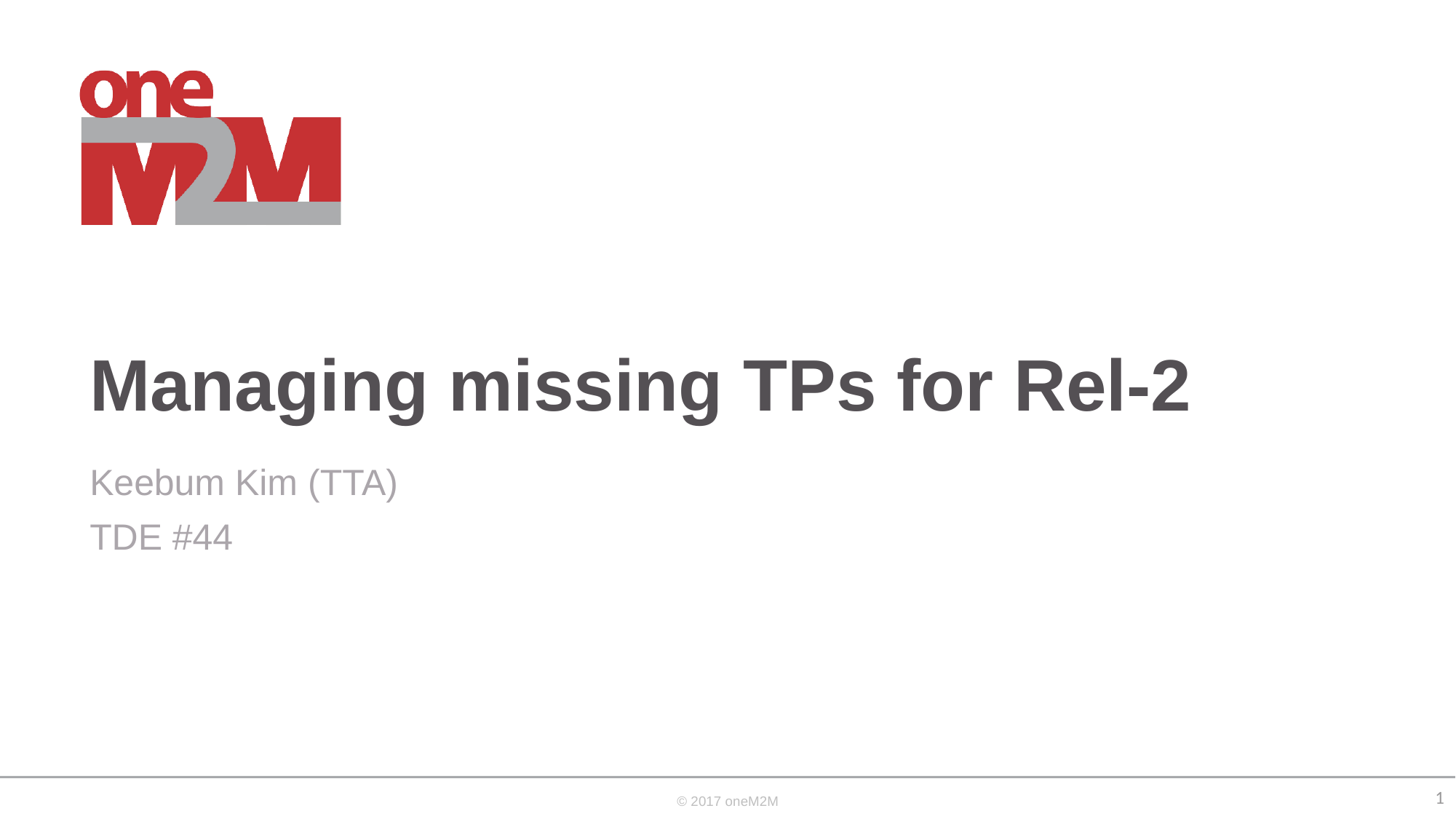

# Managing missing TPs for Rel-2
Keebum Kim (TTA)
TDE #44
1